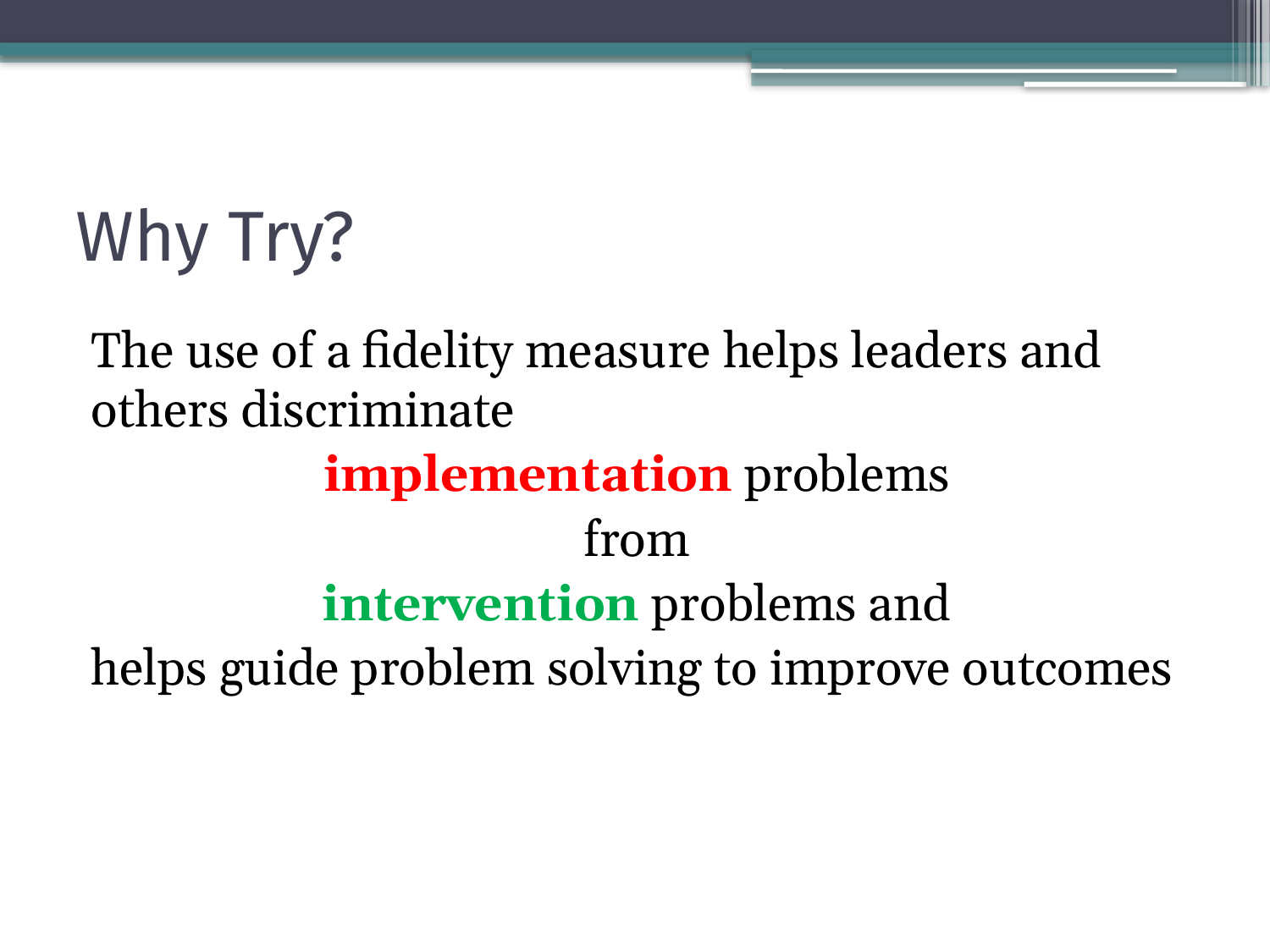

# Why Try?
The use of a fidelity measure helps leaders and others discriminate
implementation problems
from
intervention problems and
helps guide problem solving to improve outcomes